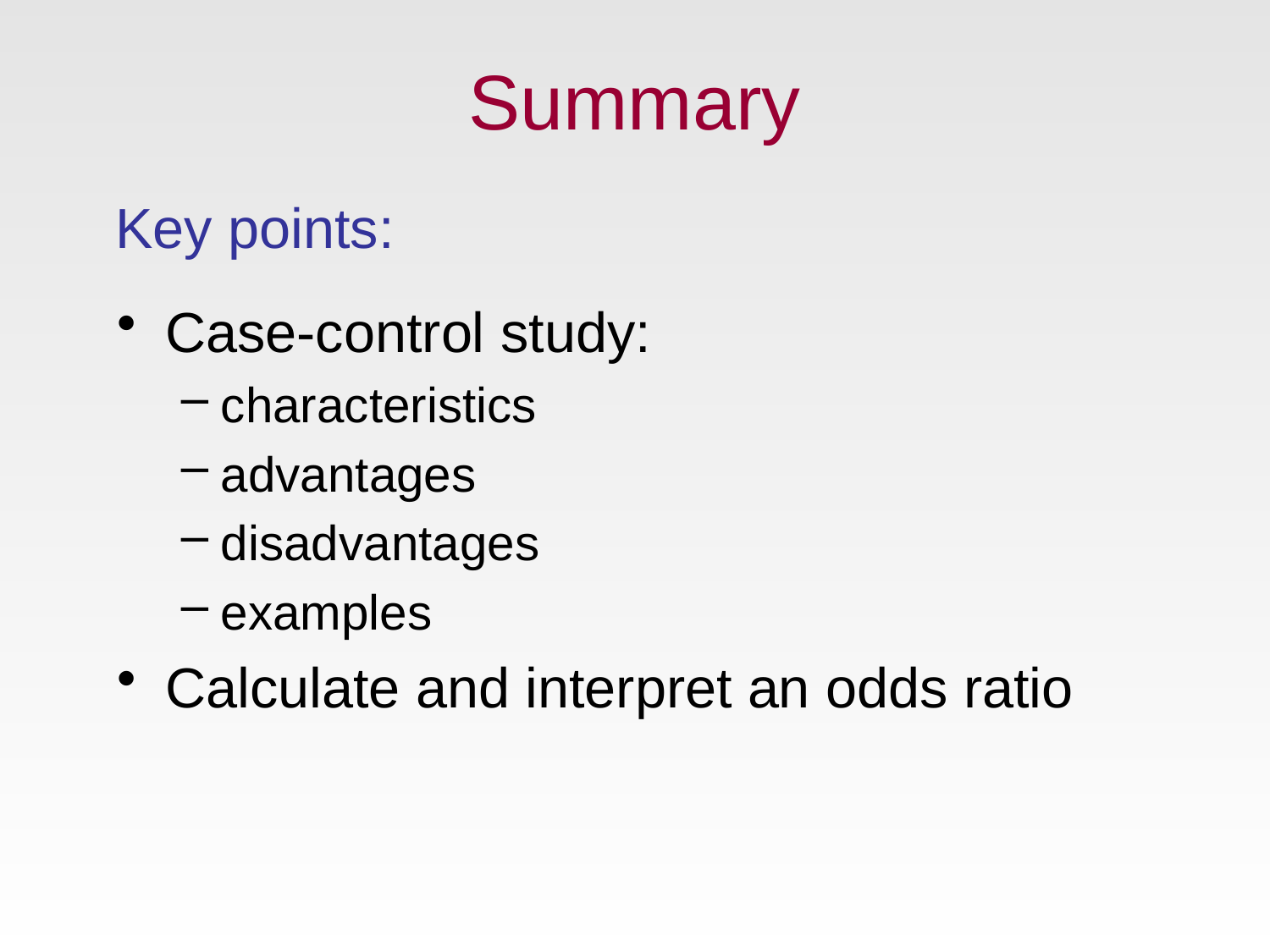

# Summary
Key points:
Case-control study:
characteristics
advantages
disadvantages
examples
Calculate and interpret an odds ratio